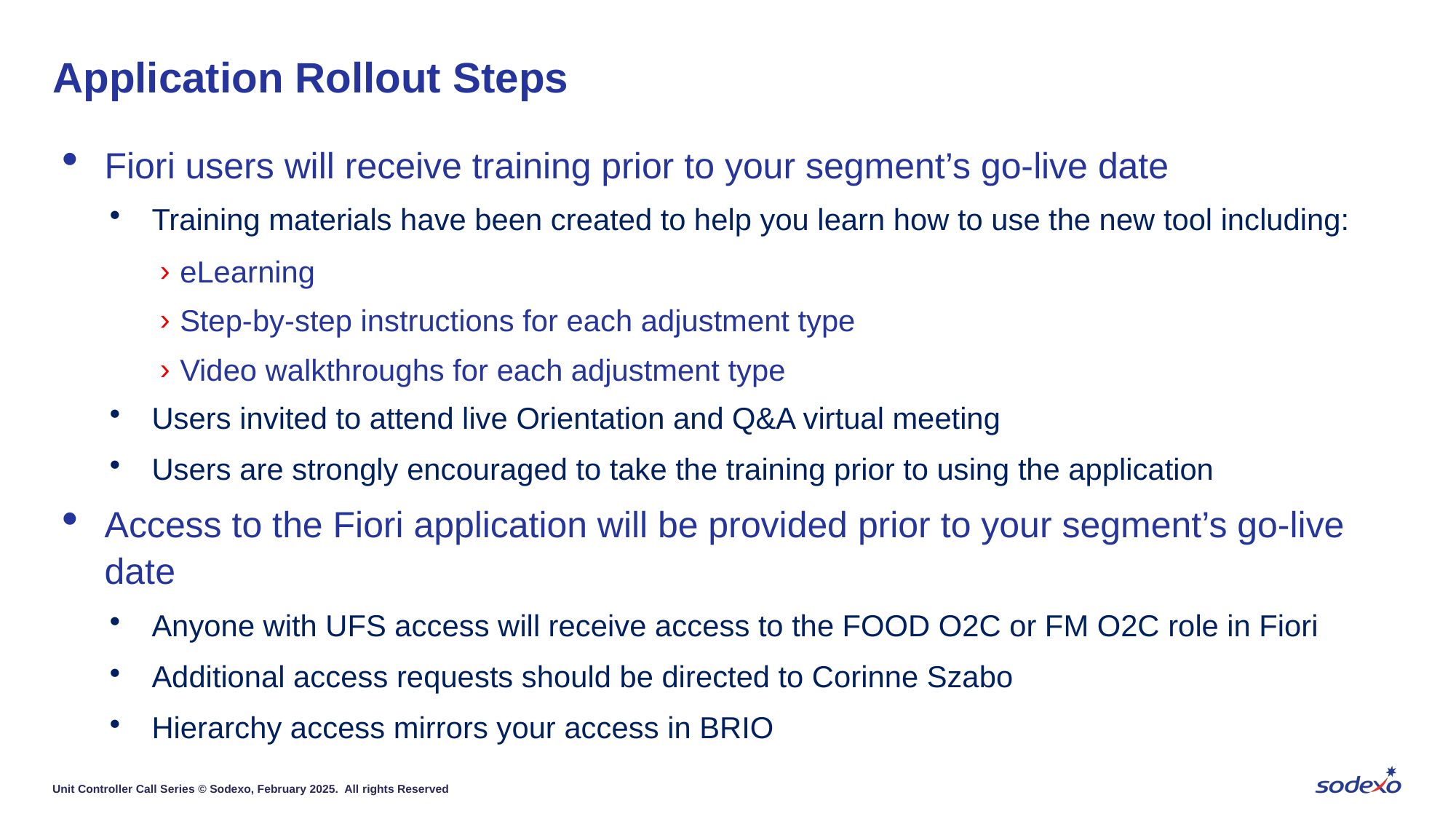

# Application Rollout Steps
Fiori users will receive training prior to your segment’s go-live date
Training materials have been created to help you learn how to use the new tool including:
eLearning
Step-by-step instructions for each adjustment type
Video walkthroughs for each adjustment type
Users invited to attend live Orientation and Q&A virtual meeting
Users are strongly encouraged to take the training prior to using the application
Access to the Fiori application will be provided prior to your segment’s go-live date
Anyone with UFS access will receive access to the FOOD O2C or FM O2C role in Fiori
Additional access requests should be directed to Corinne Szabo
Hierarchy access mirrors your access in BRIO

Unit Controller Call Series © Sodexo, February 2025.  All rights Reserved